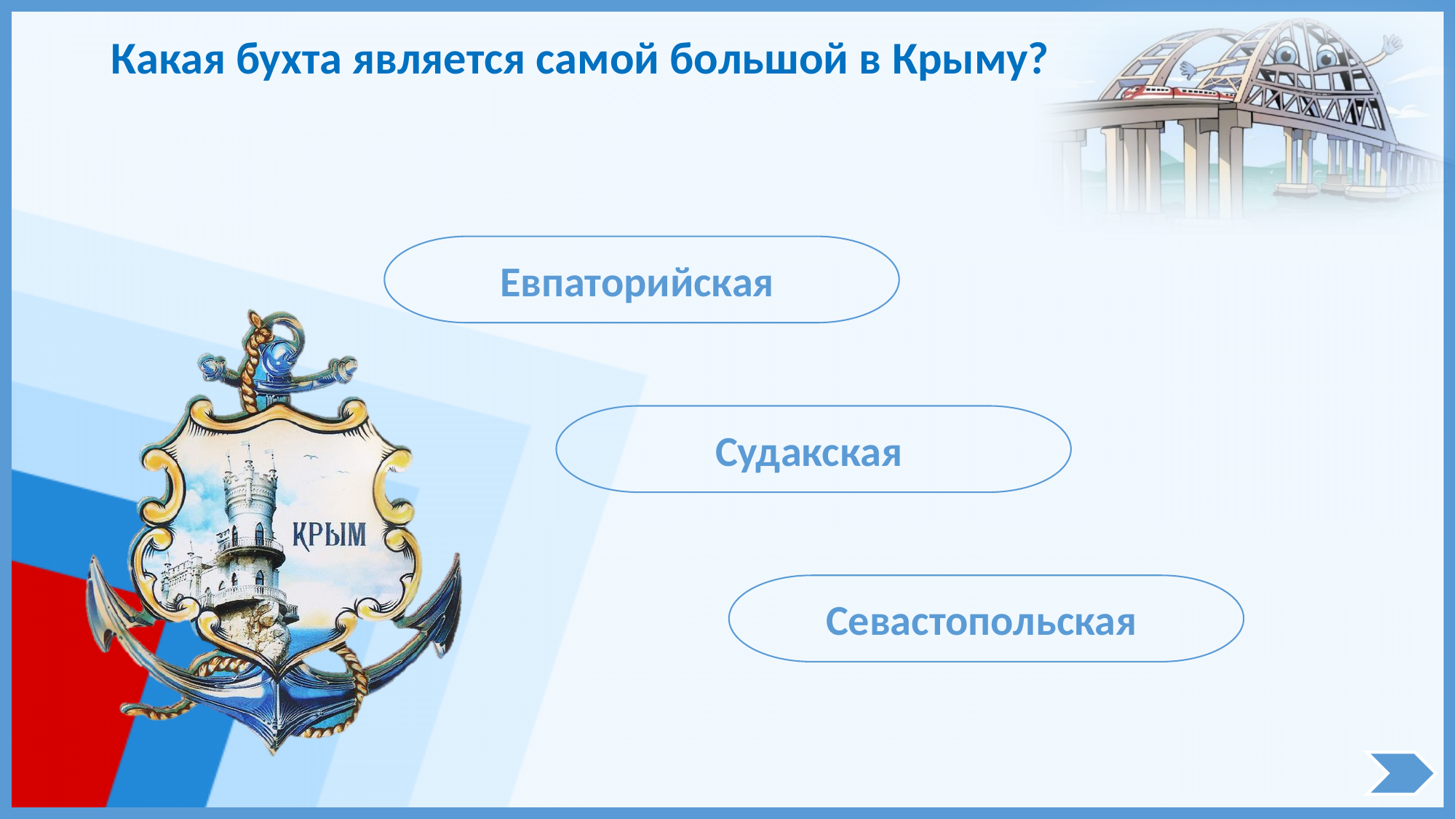

Какая бухта является самой большой в Крыму?
Евпаторийская
Судакская
Севастопольская